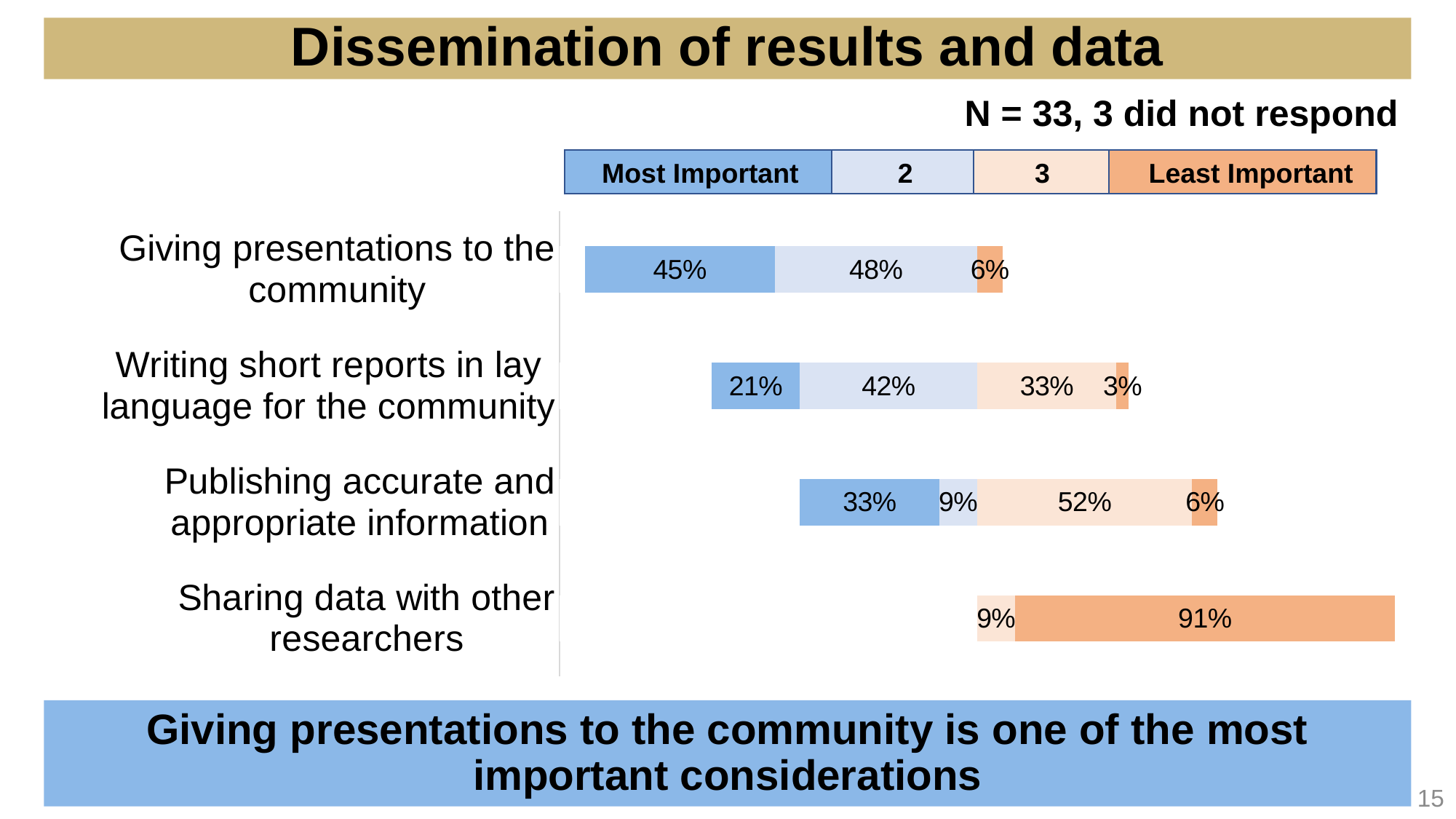

# Dissemination of results and data
N = 33, 3 did not respond

   Most Important             2                3             Least Important

### Chart

| Category | Buffer | Most Important | 2 | 3 | Least Important | Buffer |
|---|---|---|---|---|---|---|
| Sharing data with other researchers | 1.0 | 0.0 | 0.0 | 0.09090909090909091 | 0.9090909090909091 | 0.0 |
| Publishing accurate and appropriate information | 0.5757575757575758 | 0.3333333333333333 | 0.09090909090909091 | 0.5151515151515151 | 0.06060606060606061 | 0.4242424242424243 |
| Writing short reports in lay language for the community | 0.36363636363636365 | 0.21212121212121213 | 0.42424242424242425 | 0.3333333333333333 | 0.030303030303030304 | 0.6363636363636364 |
| Giving presentations to the community | 0.06060606060606055 | 0.45454545454545453 | 0.48484848484848486 | 0.0 | 0.06060606060606061 | 0.9393939393939394 |
Giving presentations to the community is one of the most important considerations
15